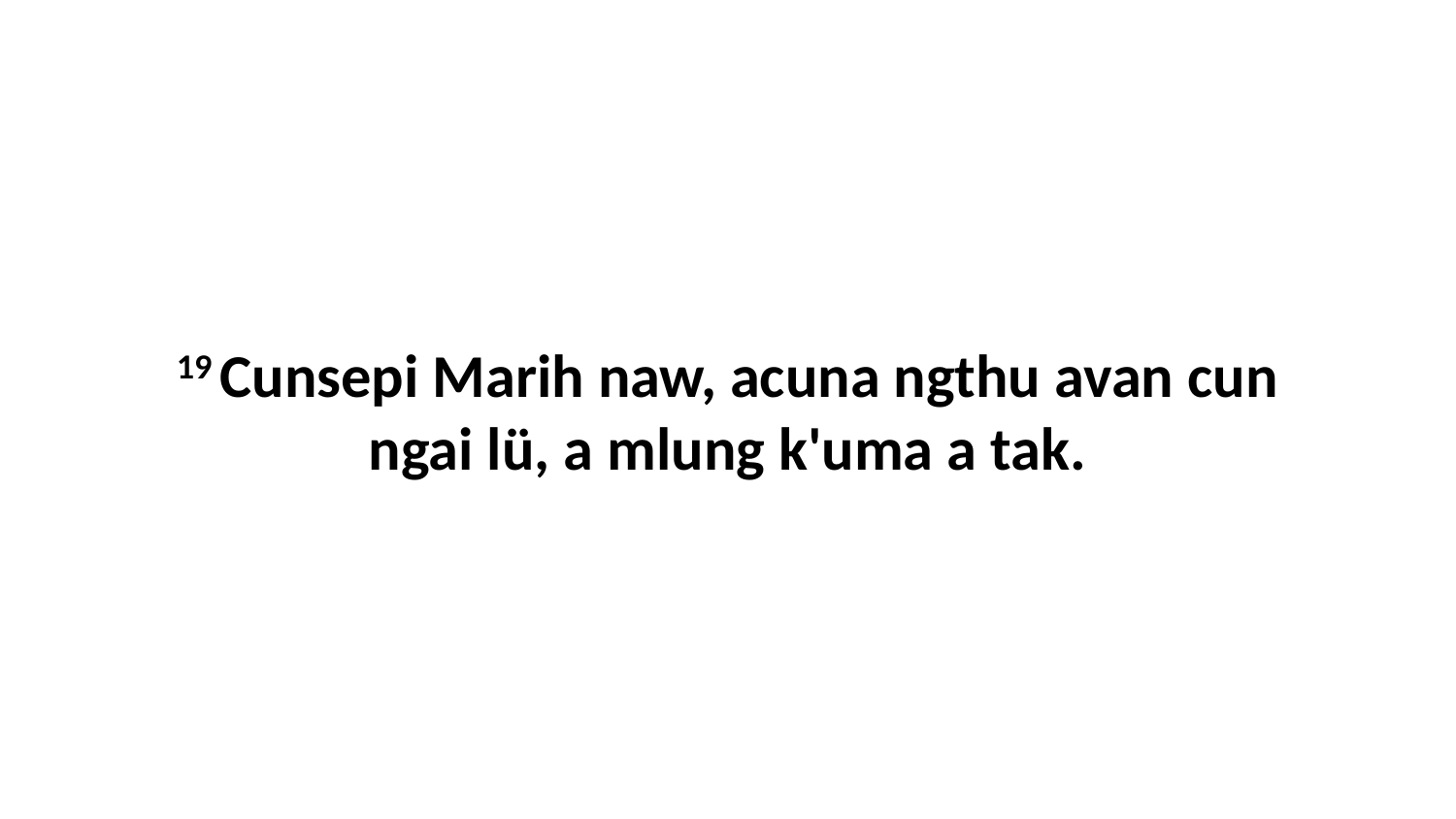

19 Cunsepi Marih naw, acuna ngthu avan cun ngai lü, a mlung k'uma a tak.